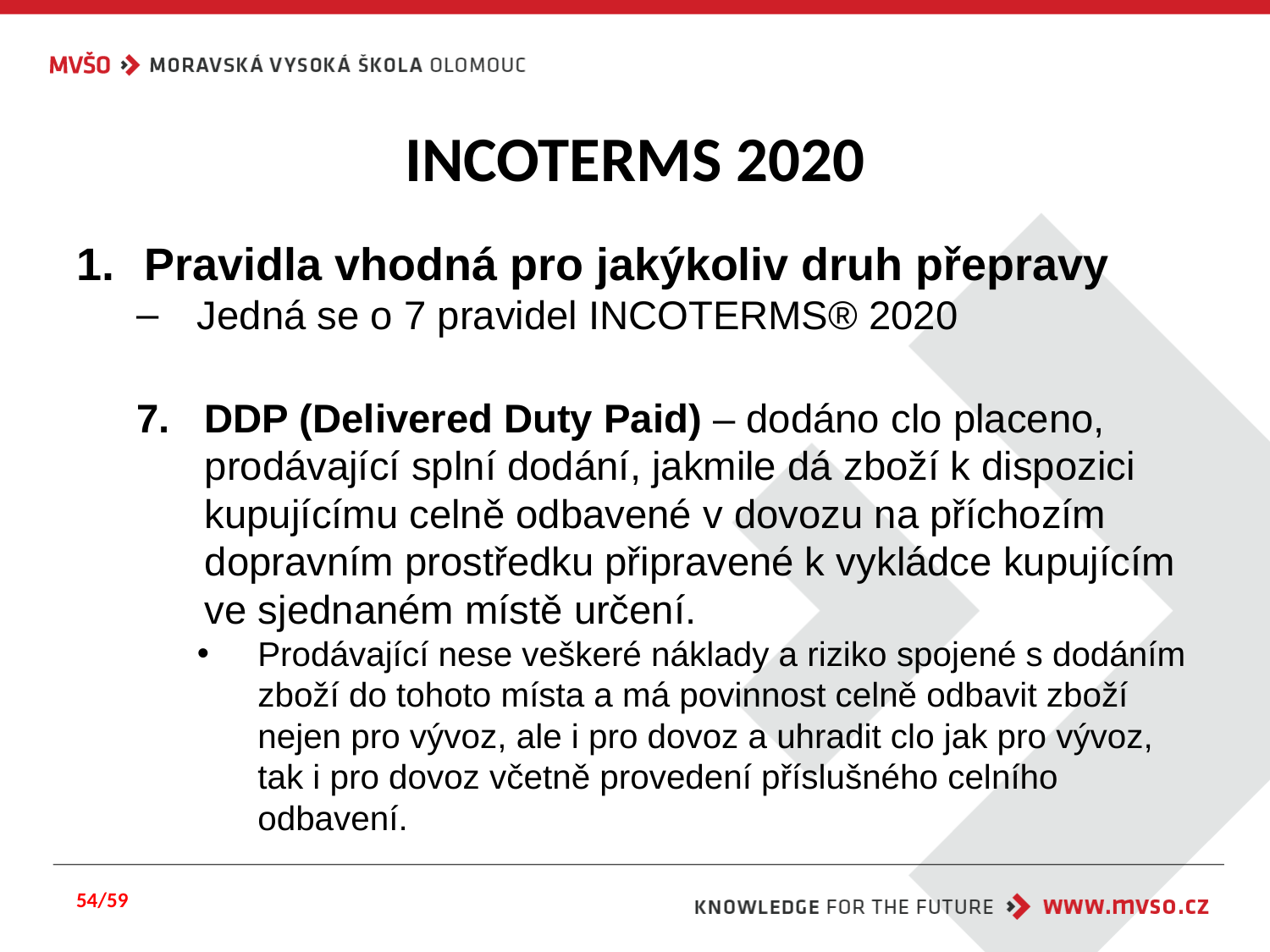

# INCOTERMS 2020
Pravidla vhodná pro jakýkoliv druh přepravy
Jedná se o 7 pravidel INCOTERMS® 2020

DDP (Delivered Duty Paid) – dodáno clo placeno, prodávající splní dodání, jakmile dá zboží k dispozici kupujícímu celně odbavené v dovozu na příchozím dopravním prostředku připravené k vykládce kupujícím ve sjednaném místě určení.
Prodávající nese veškeré náklady a riziko spojené s dodáním zboží do tohoto místa a má povinnost celně odbavit zboží nejen pro vývoz, ale i pro dovoz a uhradit clo jak pro vývoz, tak i pro dovoz včetně provedení příslušného celního odbavení.

54/59